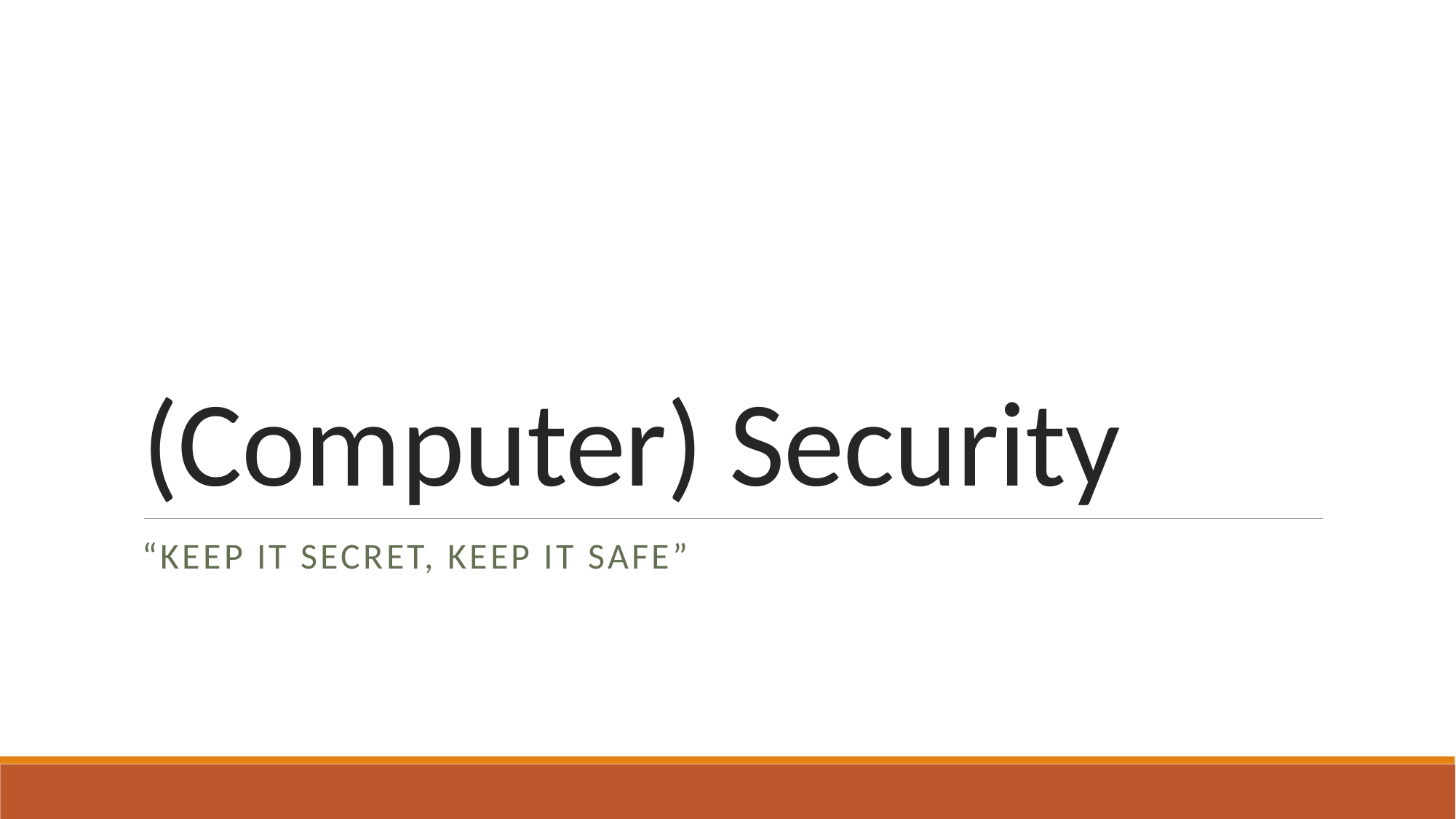

# (Computer) Security
“keep it secret, keep it safe”